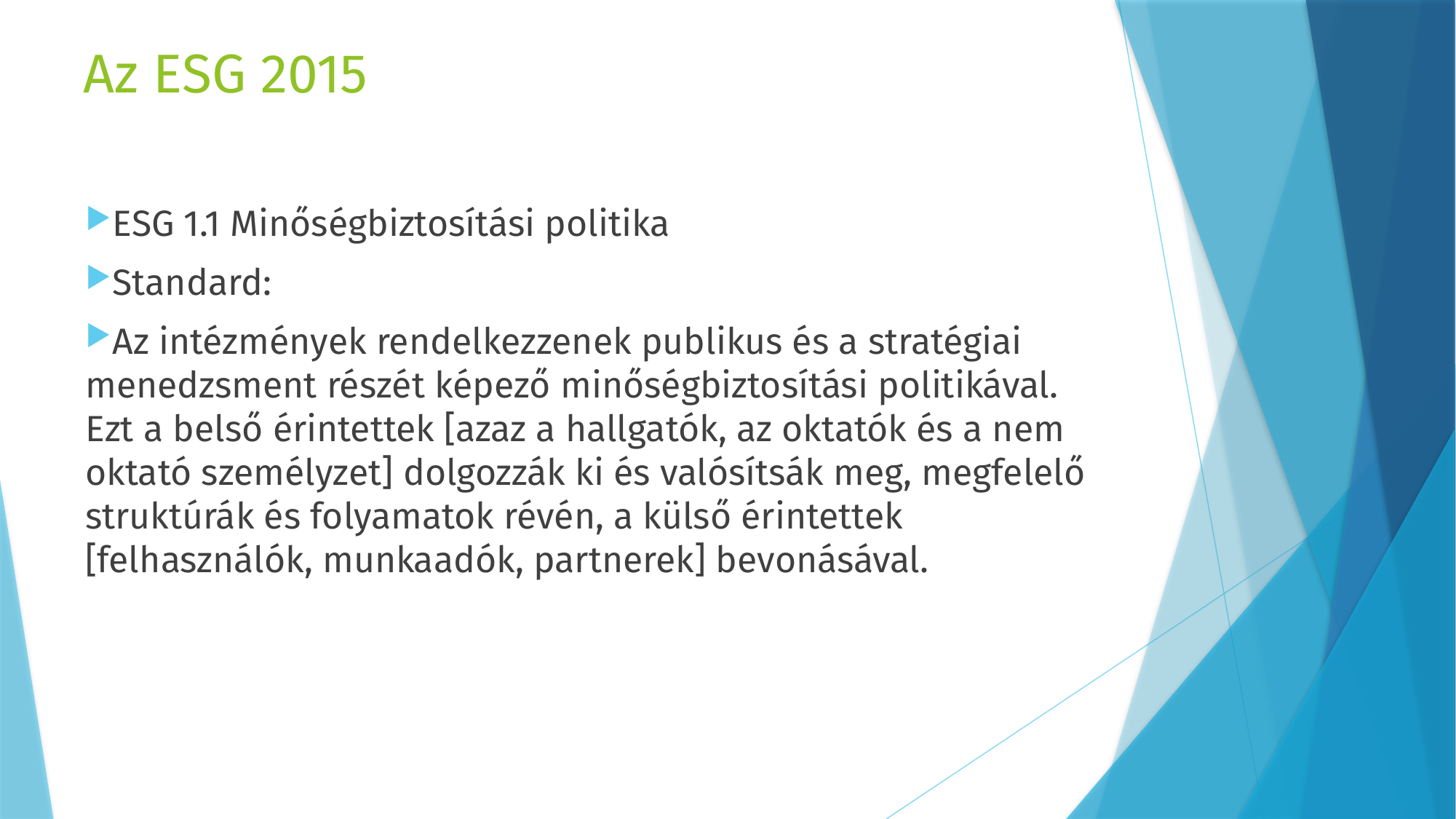

# Az ESG 2015
ESG 1.1 Minőségbiztosítási politika
Standard:
Az intézmények rendelkezzenek publikus és a stratégiai menedzsment részét képező minőségbiztosítási politikával. Ezt a belső érintettek [azaz a hallgatók, az oktatók és a nem oktató személyzet] dolgozzák ki és valósítsák meg, megfelelő struktúrák és folyamatok révén, a külső érintettek [felhasználók, munkaadók, partnerek] bevonásával.